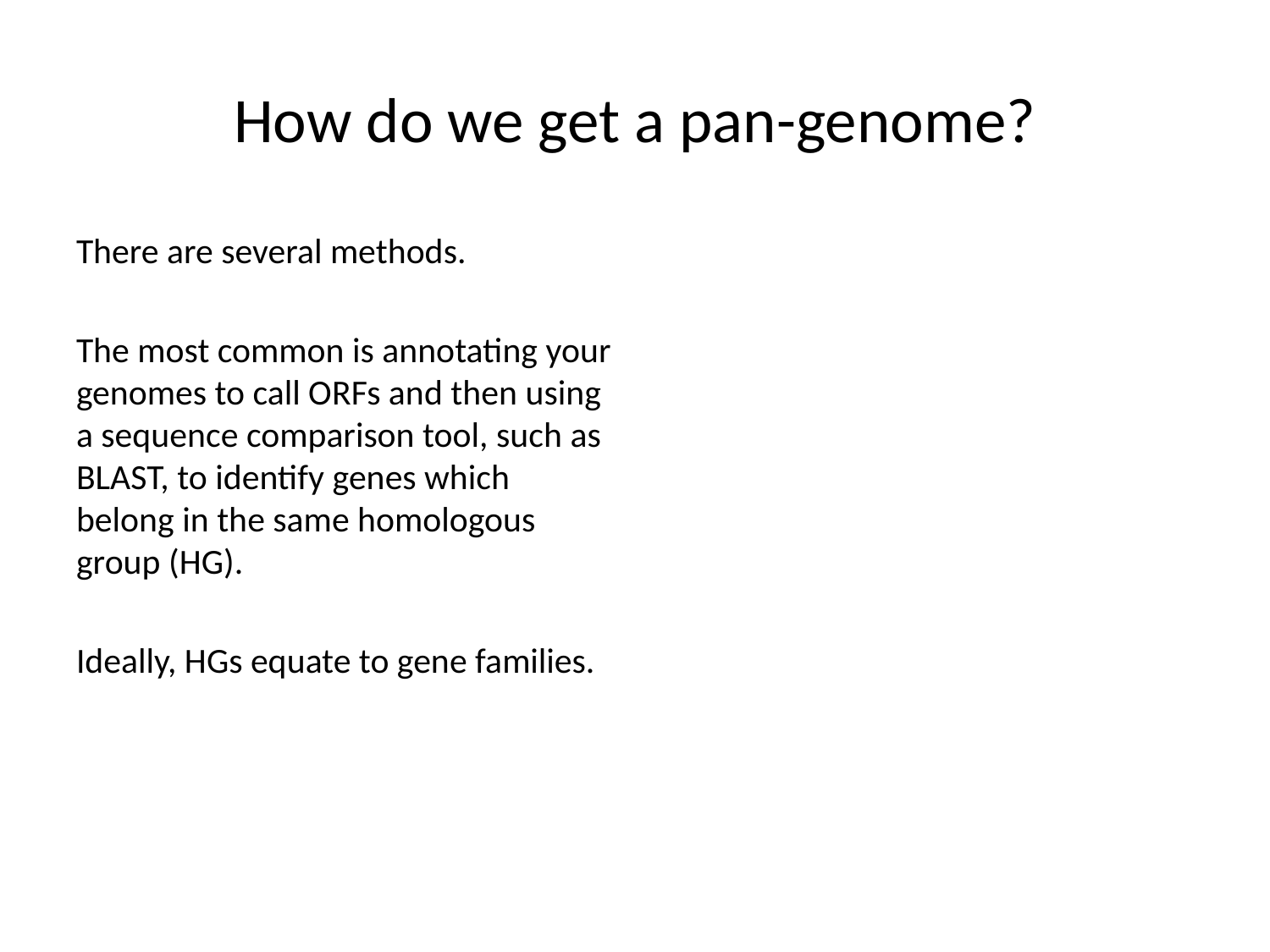

# How do we get a pan-genome?
There are several methods.

The most common is annotating your genomes to call ORFs and then using a sequence comparison tool, such as BLAST, to identify genes which belong in the same homologous group (HG).

Ideally, HGs equate to gene families.